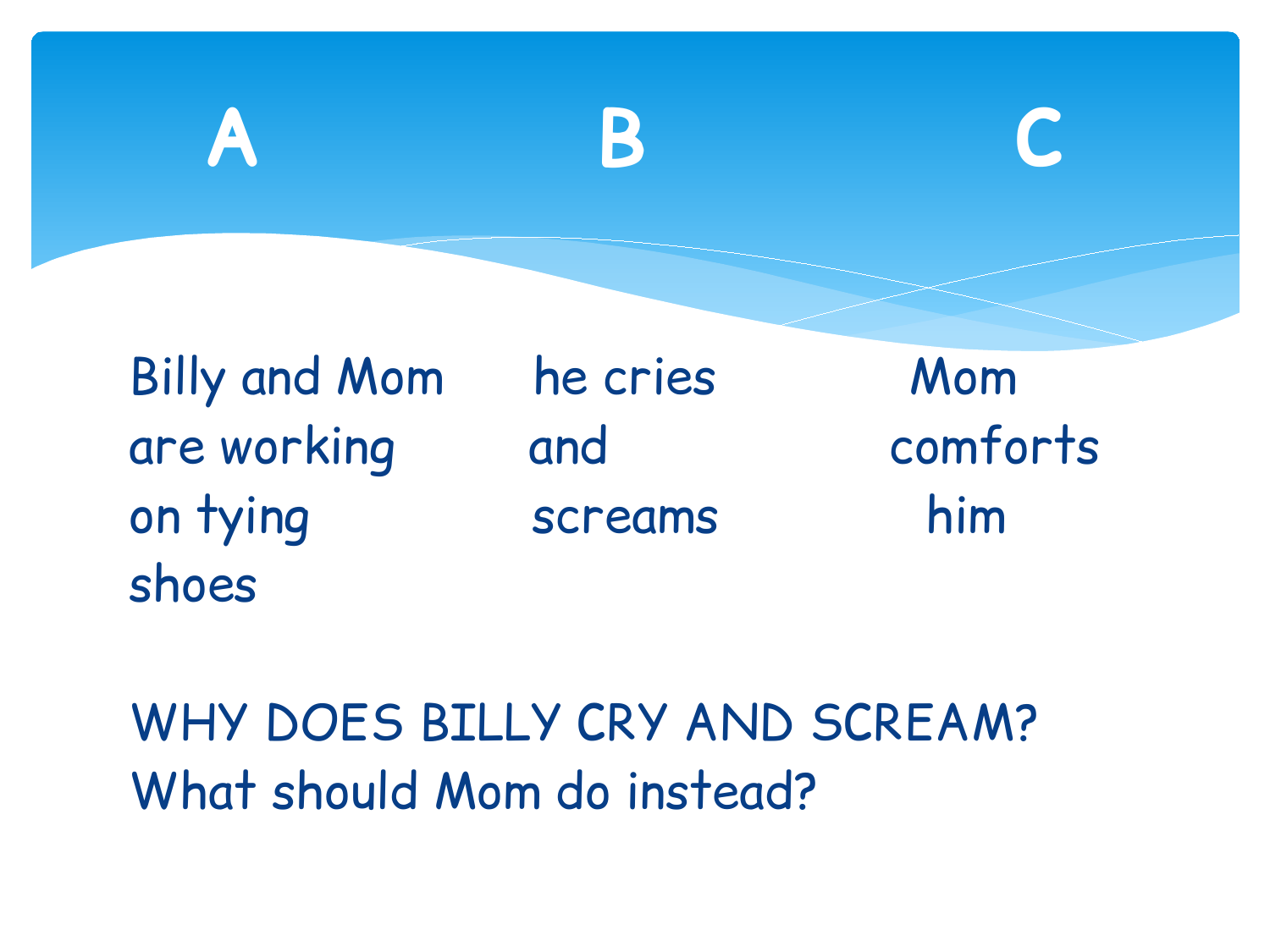

# A          B           C
Billy and Mom      he cries             Mom
are working         and                   comforts
on tying               screams              him
shoes

WHY DOES BILLY CRY AND SCREAM?
What should Mom do instead?